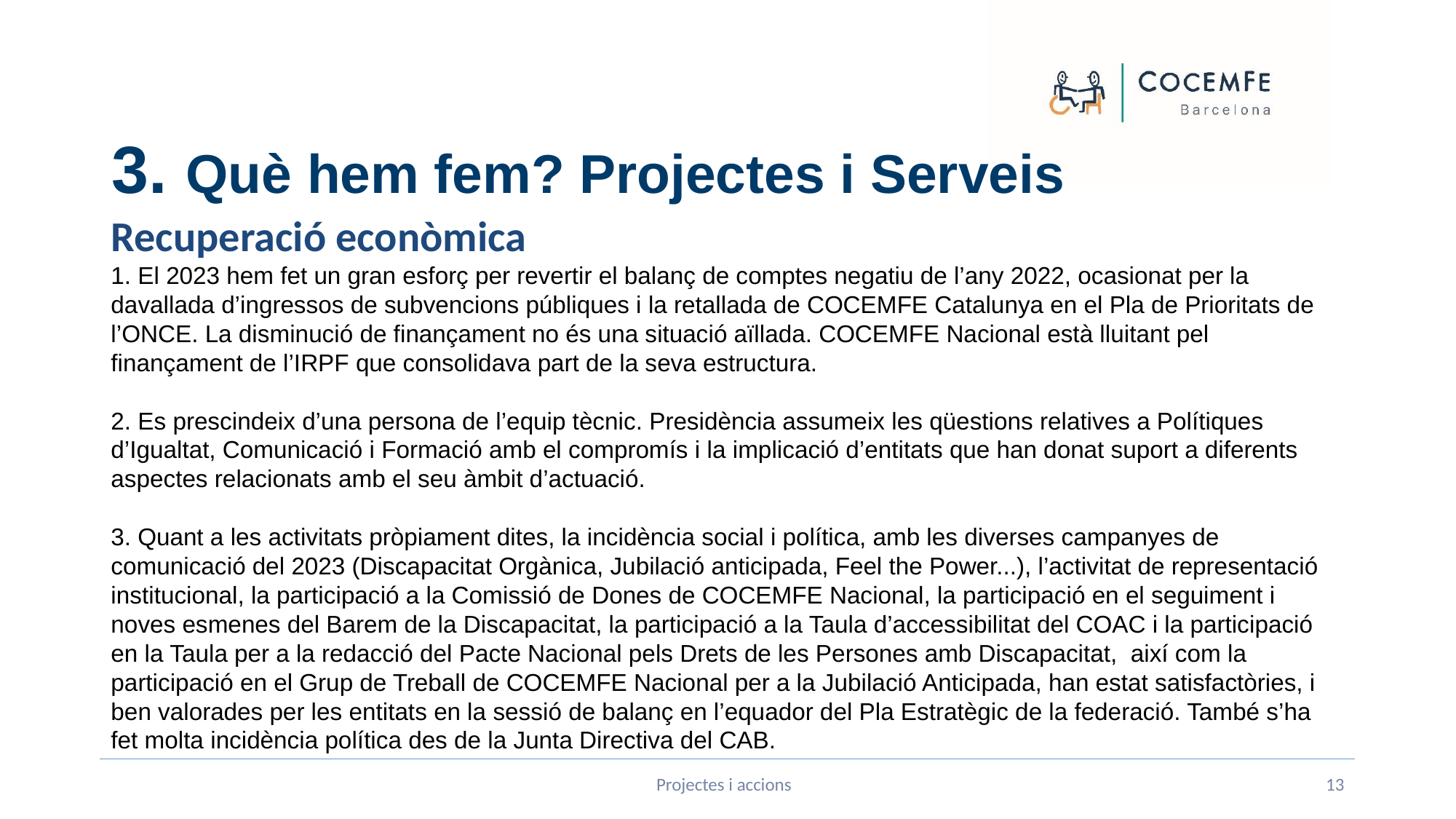

# 3. Què hem fem? Projectes i Serveis
Recuperació econòmica
1. El 2023 hem fet un gran esforç per revertir el balanç de comptes negatiu de l’any 2022, ocasionat per la davallada d’ingressos de subvencions públiques i la retallada de COCEMFE Catalunya en el Pla de Prioritats de l’ONCE. La disminució de finançament no és una situació aïllada. COCEMFE Nacional està lluitant pel finançament de l’IRPF que consolidava part de la seva estructura.

2. Es prescindeix d’una persona de l’equip tècnic. Presidència assumeix les qüestions relatives a Polítiques d’Igualtat, Comunicació i Formació amb el compromís i la implicació d’entitats que han donat suport a diferents aspectes relacionats amb el seu àmbit d’actuació.

3. Quant a les activitats pròpiament dites, la incidència social i política, amb les diverses campanyes de comunicació del 2023 (Discapacitat Orgànica, Jubilació anticipada, Feel the Power...), l’activitat de representació institucional, la participació a la Comissió de Dones de COCEMFE Nacional, la participació en el seguiment i noves esmenes del Barem de la Discapacitat, la participació a la Taula d’accessibilitat del COAC i la participació en la Taula per a la redacció del Pacte Nacional pels Drets de les Persones amb Discapacitat,  així com la participació en el Grup de Treball de COCEMFE Nacional per a la Jubilació Anticipada, han estat satisfactòries, i ben valorades per les entitats en la sessió de balanç en l’equador del Pla Estratègic de la federació. També s’ha fet molta incidència política des de la Junta Directiva del CAB.

Projectes i accions
13